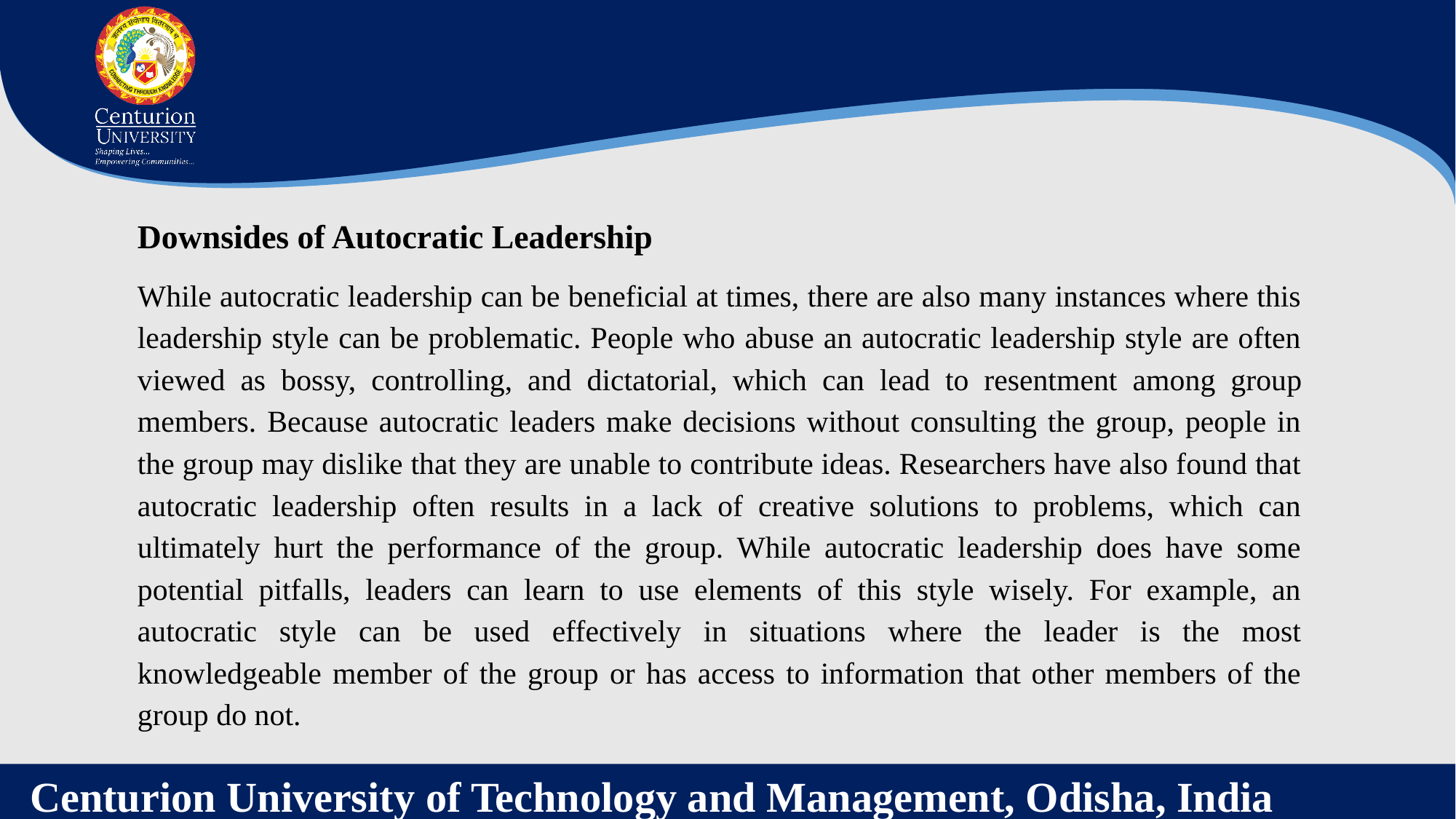

Downsides of Autocratic Leadership
While autocratic leadership can be beneficial at times, there are also many instances where this leadership style can be problematic. People who abuse an autocratic leadership style are often viewed as bossy, controlling, and dictatorial, which can lead to resentment among group members. Because autocratic leaders make decisions without consulting the group, people in the group may dislike that they are unable to contribute ideas. Researchers have also found that autocratic leadership often results in a lack of creative solutions to problems, which can ultimately hurt the performance of the group. While autocratic leadership does have some potential pitfalls, leaders can learn to use elements of this style wisely. For example, an autocratic style can be used effectively in situations where the leader is the most knowledgeable member of the group or has access to information that other members of the group do not.